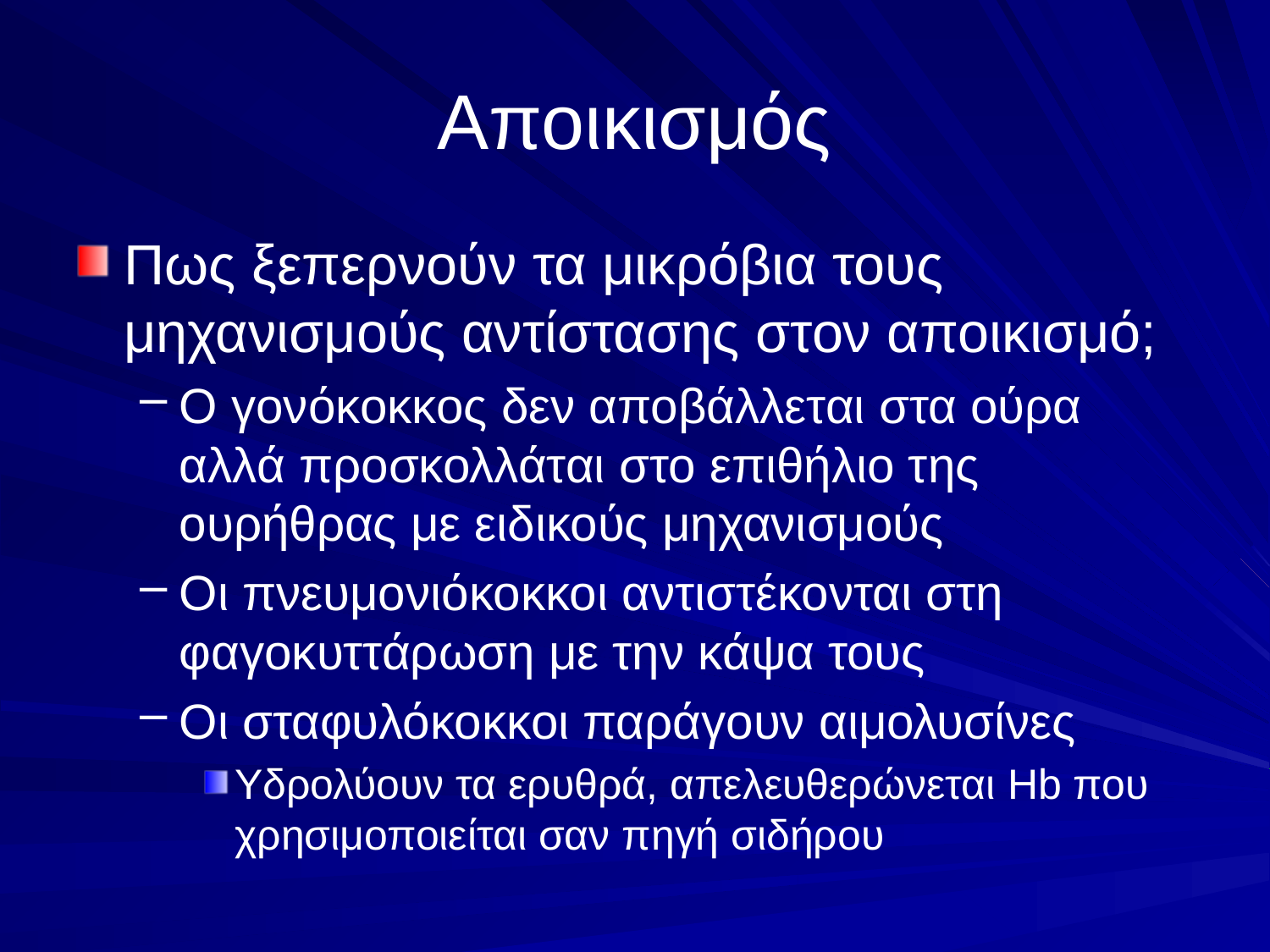

# Αποικισμός
Πως ξεπερνούν τα μικρόβια τους μηχανισμούς αντίστασης στον αποικισμό;
Ο γονόκοκκος δεν αποβάλλεται στα ούρα αλλά προσκολλάται στο επιθήλιο της ουρήθρας με ειδικούς μηχανισμούς
Οι πνευμονιόκοκκοι αντιστέκονται στη φαγοκυττάρωση με την κάψα τους
Οι σταφυλόκοκκοι παράγουν αιμολυσίνες
Υδρολύουν τα ερυθρά, απελευθερώνεται Hb που χρησιμοποιείται σαν πηγή σιδήρου